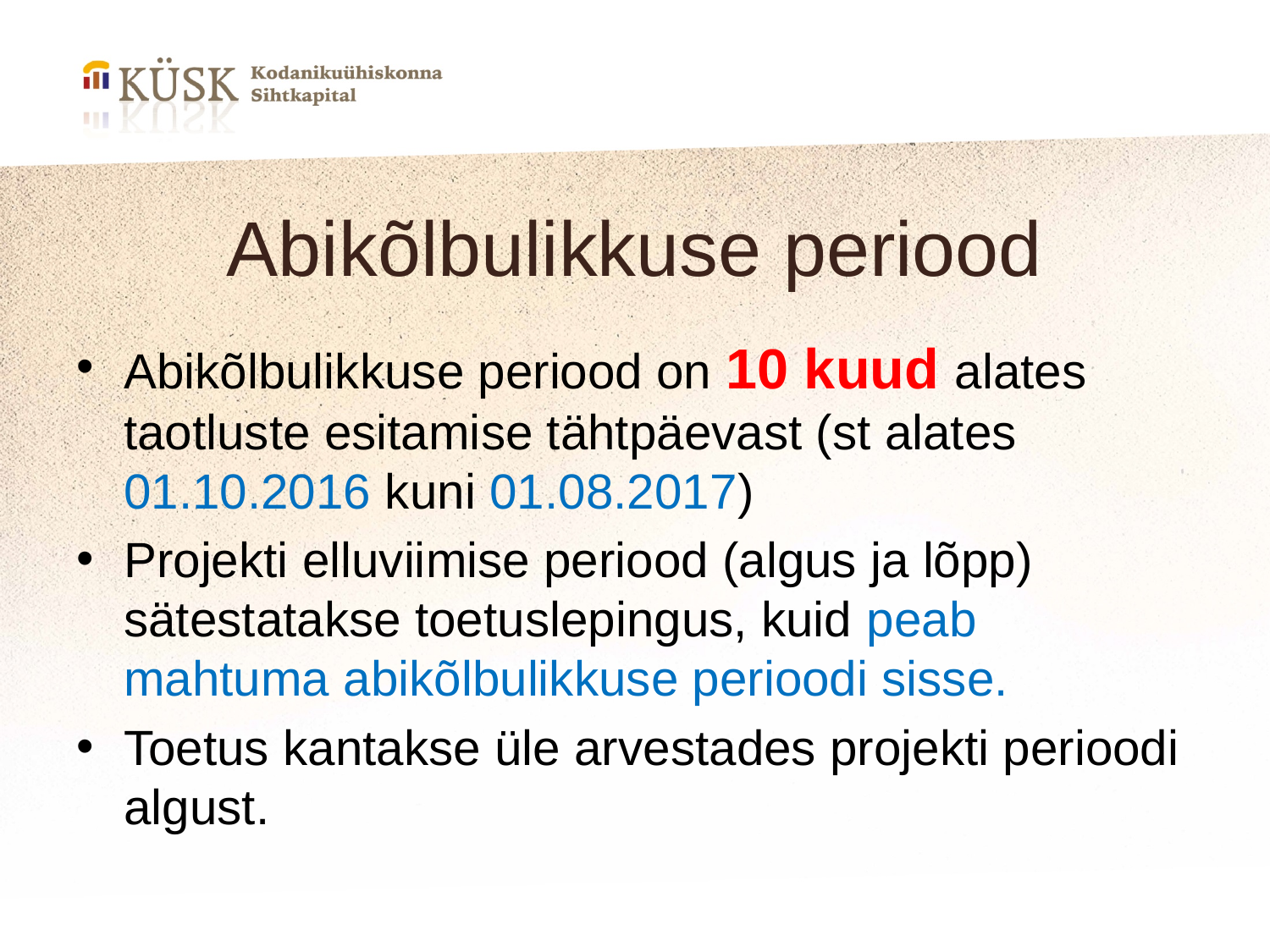

# Abikõlbulikkuse periood
Abikõlbulikkuse periood on 10 kuud alates taotluste esitamise tähtpäevast (st alates 01.10.2016 kuni 01.08.2017)
Projekti elluviimise periood (algus ja lõpp) sätestatakse toetuslepingus, kuid peab mahtuma abikõlbulikkuse perioodi sisse.
Toetus kantakse üle arvestades projekti perioodi algust.